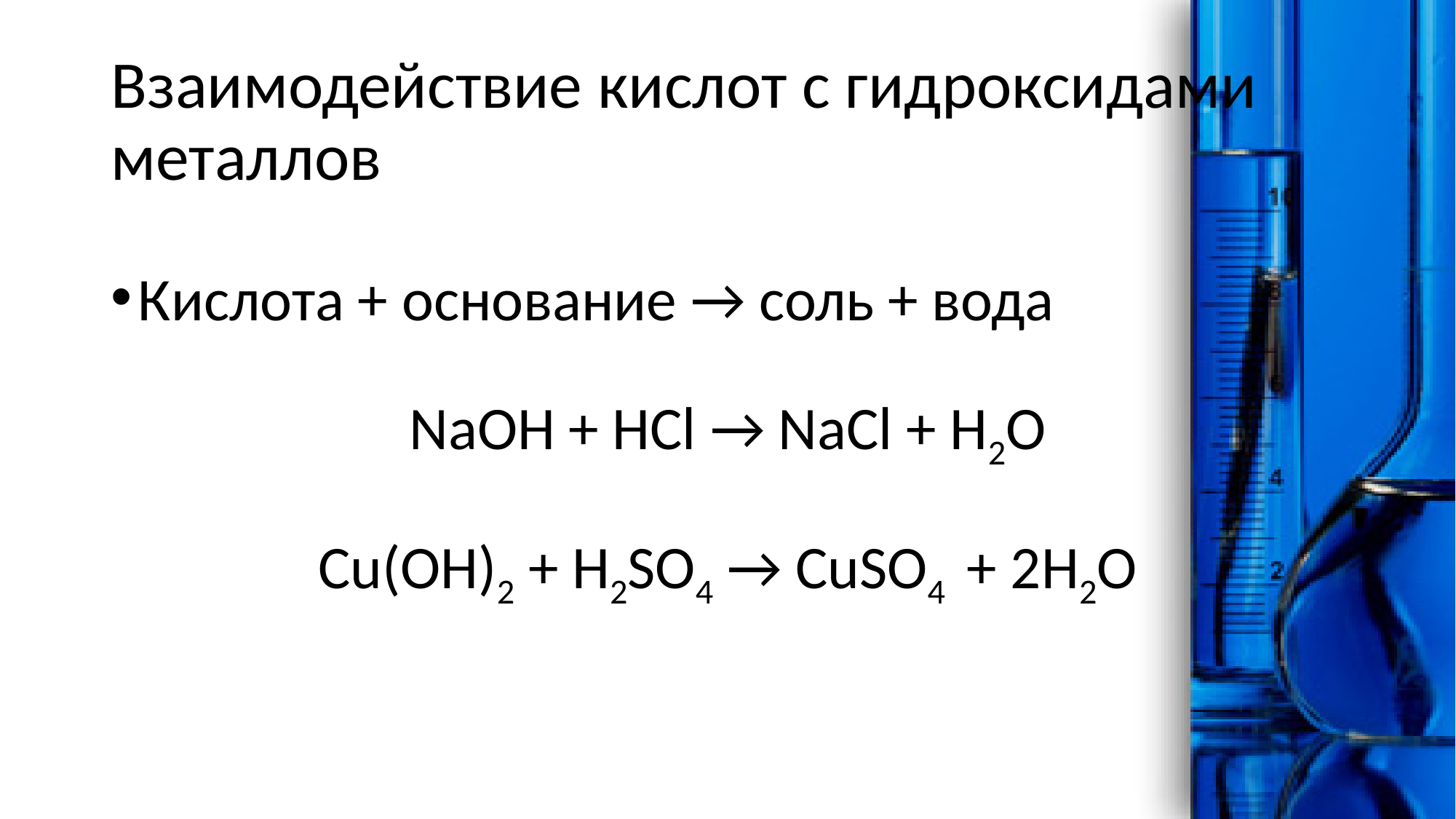

# Взаимодействие кислот с гидроксидами металлов
Кислота + основание → соль + вода
NaOH + HCl → NaCl + H2O
Cu(OH)2 + H2SO4 → CuSO4  + 2H2O